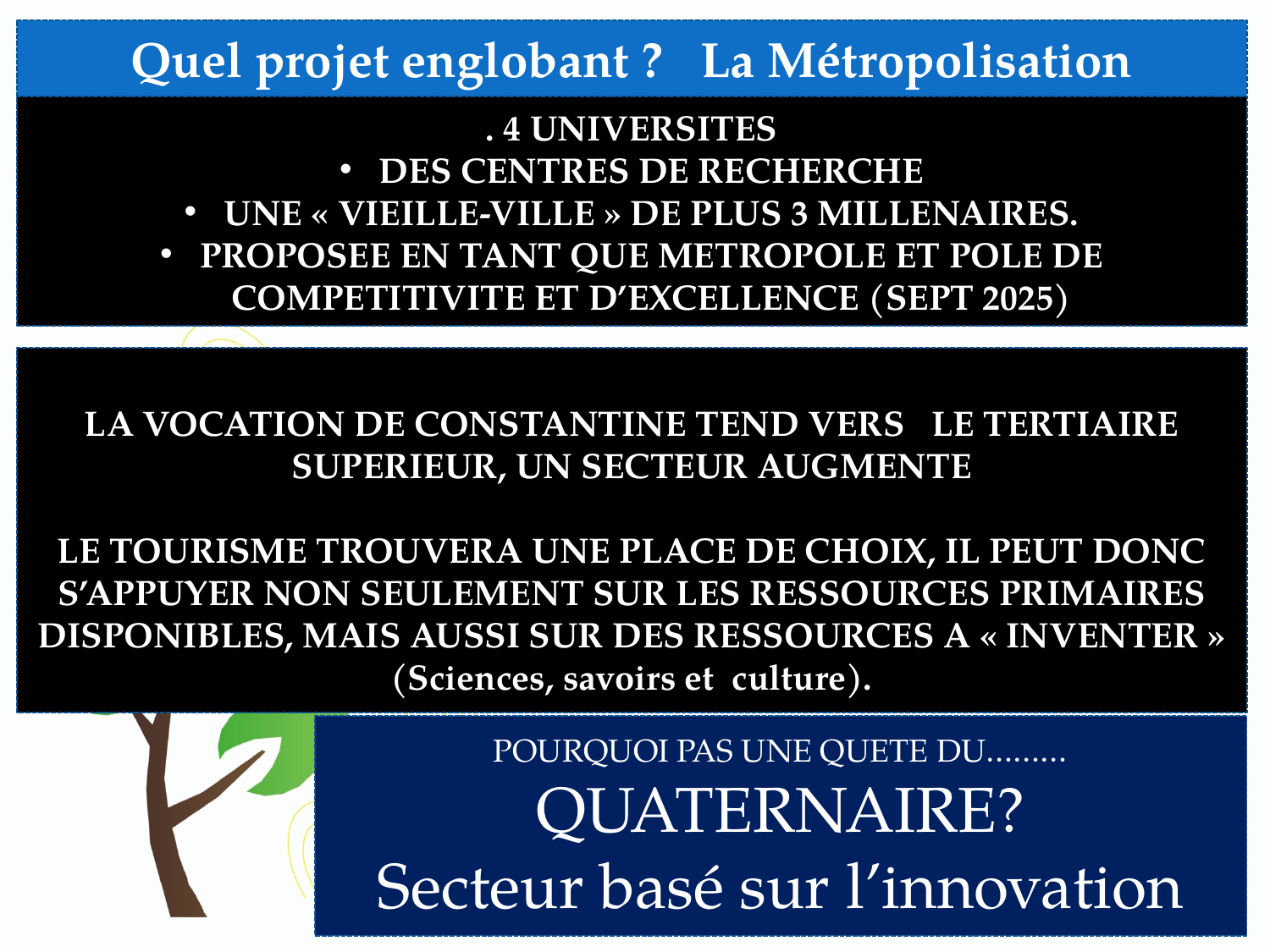

Quel projet englobant ?   La Métropolisation
. 4 UNIVERSITES
DES CENTRES DE RECHERCHE
UNE « VIEILLE-VILLE » DE PLUS 3 MILLENAIRES.
PROPOSEE EN TANT QUE METROPOLE ET POLE DE COMPETITIVITE ET D’EXCELLENCE (SEPT 2025)
PAR RAPPORT A CES ARGUMENTS ,

LA VOCATION DE CONSTANTINE TEND VERS   LE TERTIAIRE SUPERIEUR, UN SECTEUR AUGMENTE

LE TOURISME TROUVERA UNE PLACE DE CHOIX, IL PEUT DONC S’APPUYER NON SEULEMENT SUR LES RESSOURCES PRIMAIRES DISPONIBLES, MAIS AUSSI SUR DES RESSOURCES A « INVENTER » (Sciences, savoirs et  culture).

POURQUOI PAS UNE QUETE DU………
QUATERNAIRE?
Secteur basé sur l’innovation